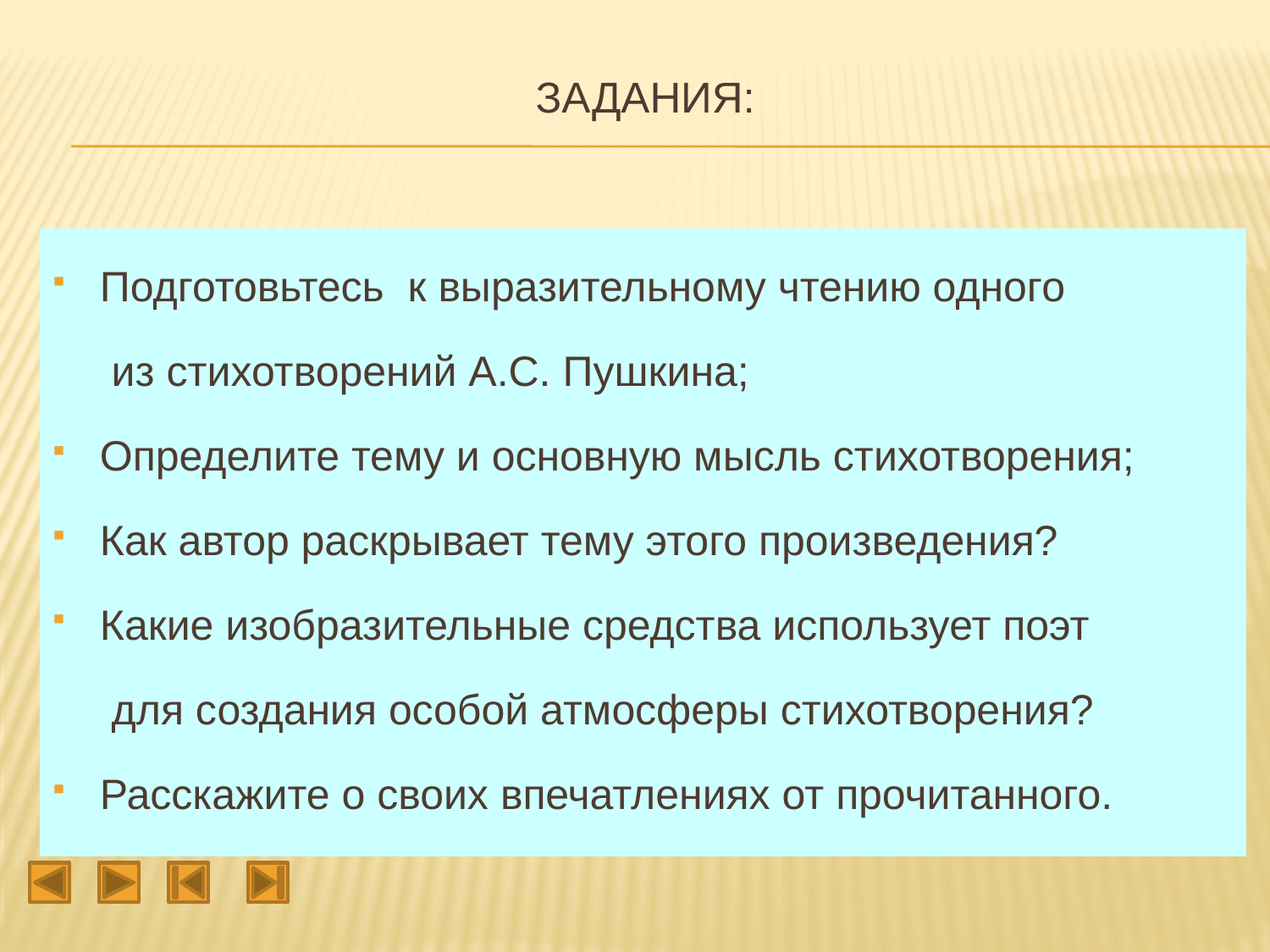

# Задания:
Подготовьтесь  к выразительному чтению одного
     из стихотворений А.С. Пушкина;
Определите тему и основную мысль стихотворения;
Как автор раскрывает тему этого произведения?
Какие изобразительные средства использует поэт
     для создания особой атмосферы стихотворения?
Расскажите о своих впечатлениях от прочитанного.